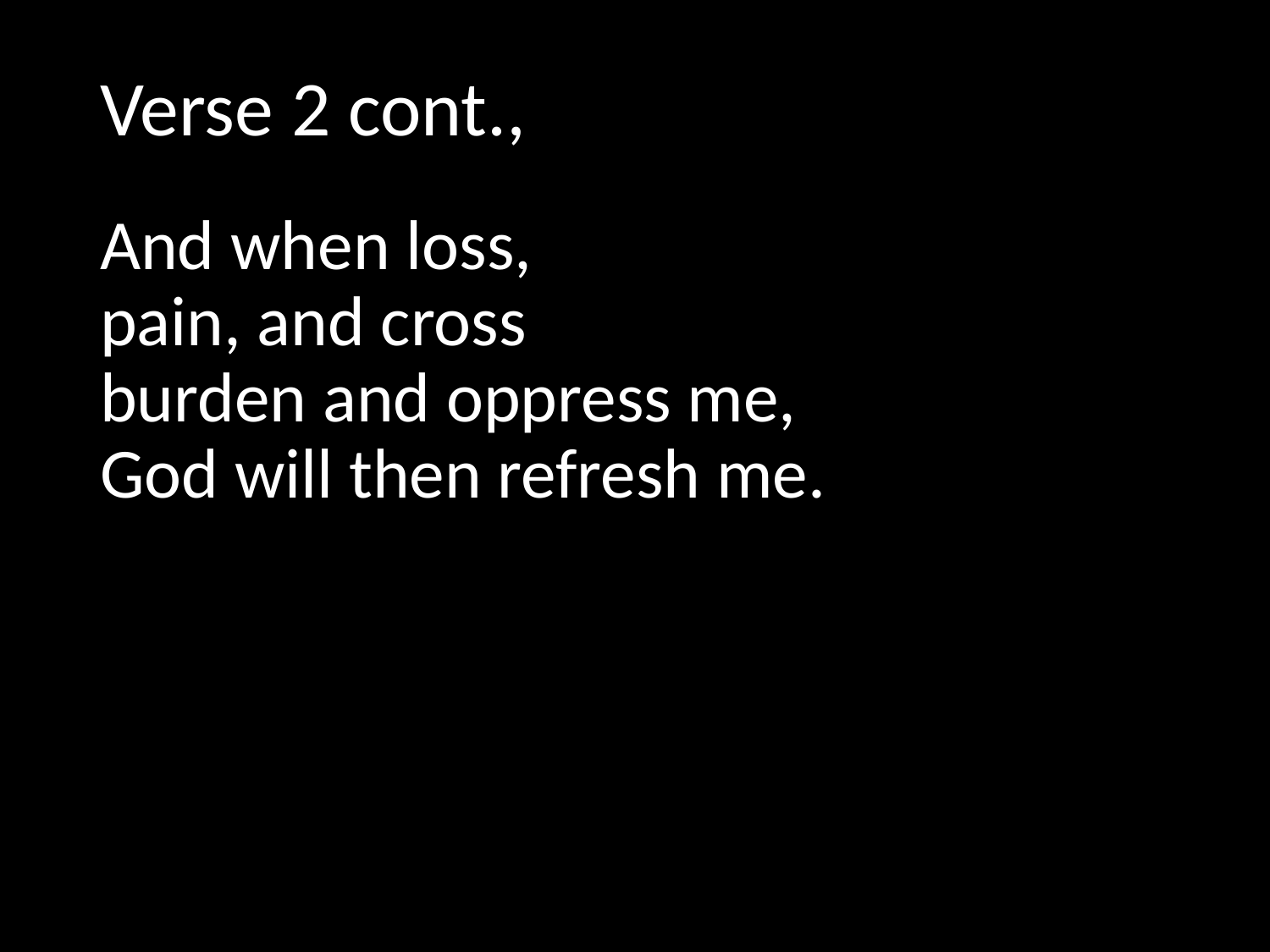

# Verse 2 cont.,
And when loss,
pain, and cross
burden and oppress me,
God will then refresh me.